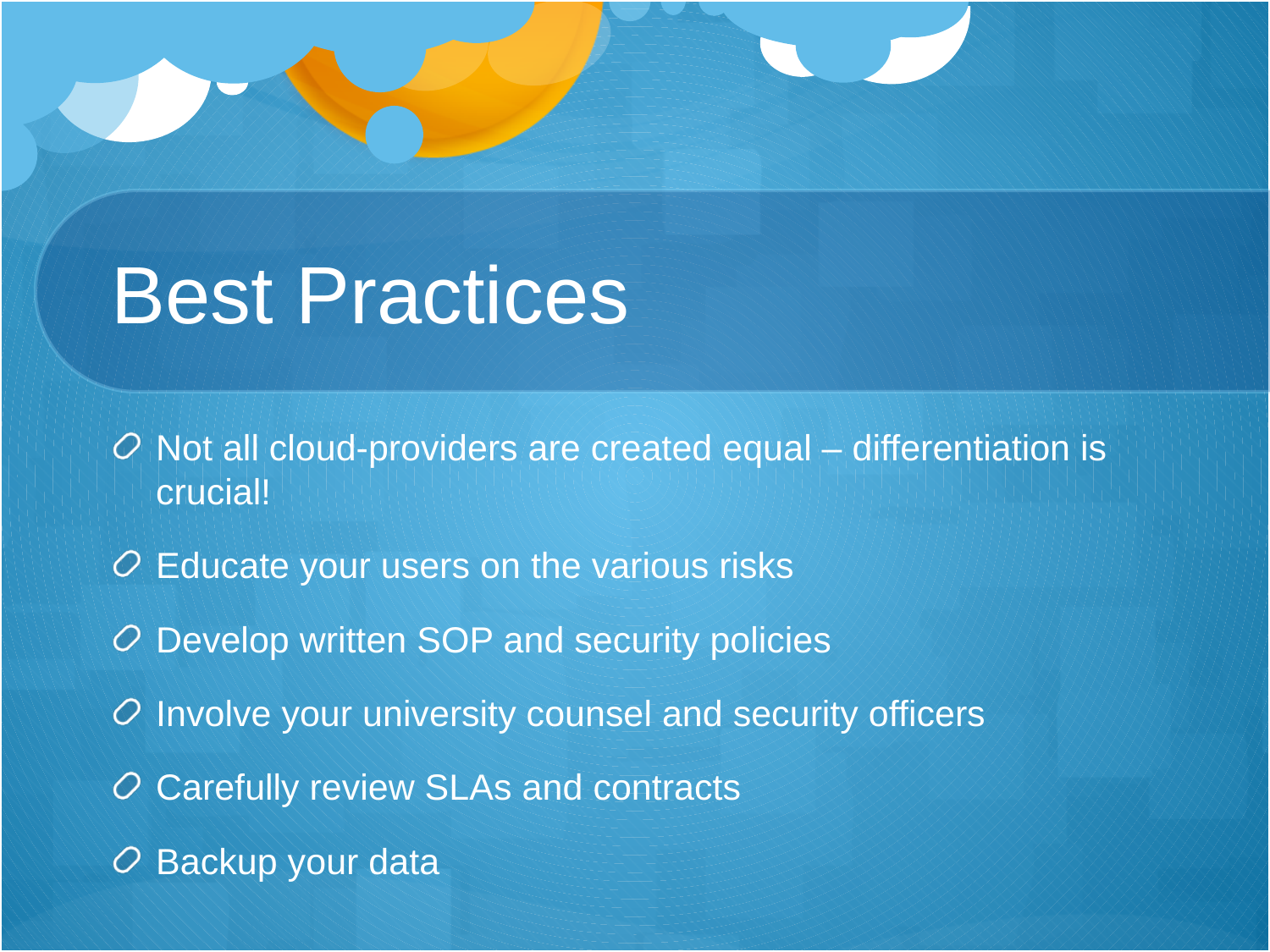

# Best Practices
Not all cloud-providers are created equal – differentiation is crucial!
Educate your users on the various risks
Develop written SOP and security policies
Involve your university counsel and security officers
Carefully review SLAs and contracts
Backup your data